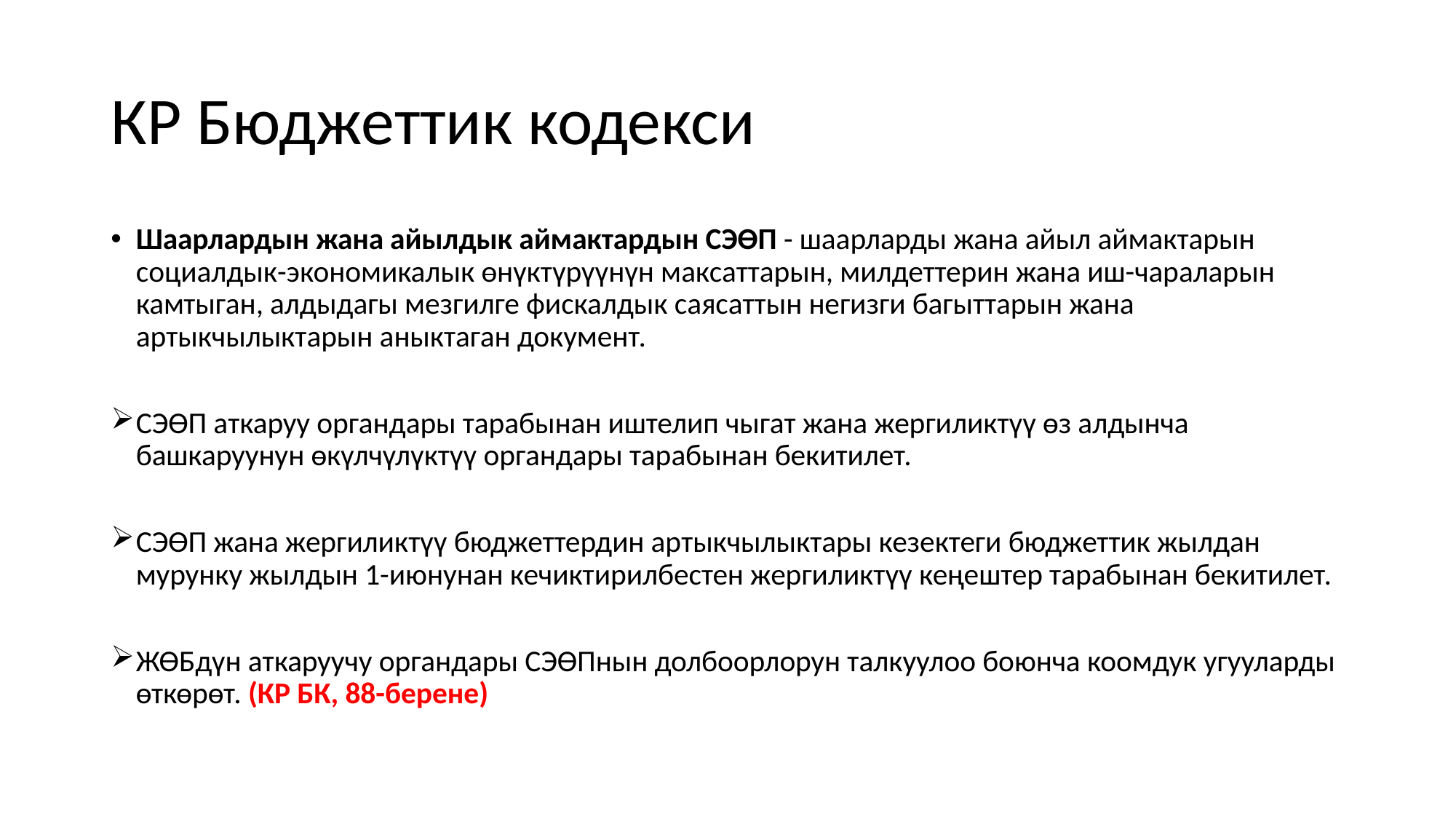

# КР Бюджеттик кодекси
Шаарлардын жана айылдык аймактардын СЭӨП - шаарларды жана айыл аймактарын социалдык-экономикалык өнүктүрүүнүн максаттарын, милдеттерин жана иш-чараларын камтыган, алдыдагы мезгилге фискалдык саясаттын негизги багыттарын жана артыкчылыктарын аныктаган документ.

СЭӨП аткаруу органдары тарабынан иштелип чыгат жана жергиликтүү өз алдынча башкаруунун өкүлчүлүктүү органдары тарабынан бекитилет.

СЭӨП жана жергиликтүү бюджеттердин артыкчылыктары кезектеги бюджеттик жылдан мурунку жылдын 1-июнунан кечиктирилбестен жергиликтүү кеңештер тарабынан бекитилет.

ЖӨБдүн аткаруучу органдары СЭӨПнын долбоорлорун талкуулоо боюнча коомдук угууларды өткөрөт. (КР БК, 88-берене)